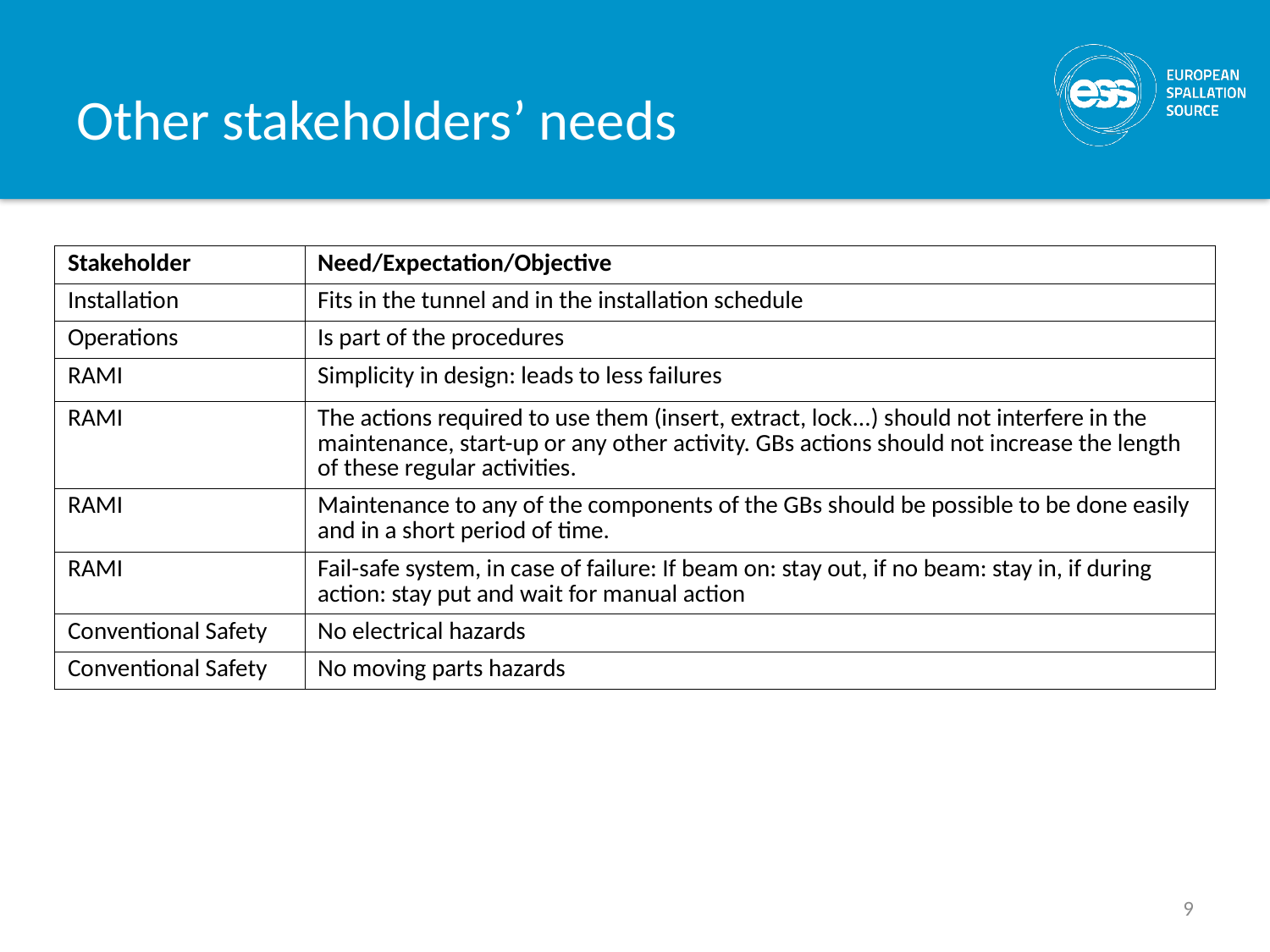

# Other stakeholders’ needs
| Stakeholder | Need/Expectation/Objective |
| --- | --- |
| Installation | Fits in the tunnel and in the installation schedule |
| Operations | Is part of the procedures |
| RAMI | Simplicity in design: leads to less failures |
| RAMI | The actions required to use them (insert, extract, lock...) should not interfere in the maintenance, start-up or any other activity. GBs actions should not increase the length of these regular activities. |
| RAMI | Maintenance to any of the components of the GBs should be possible to be done easily and in a short period of time. |
| RAMI | Fail-safe system, in case of failure: If beam on: stay out, if no beam: stay in, if during action: stay put and wait for manual action |
| Conventional Safety | No electrical hazards |
| Conventional Safety | No moving parts hazards |
9